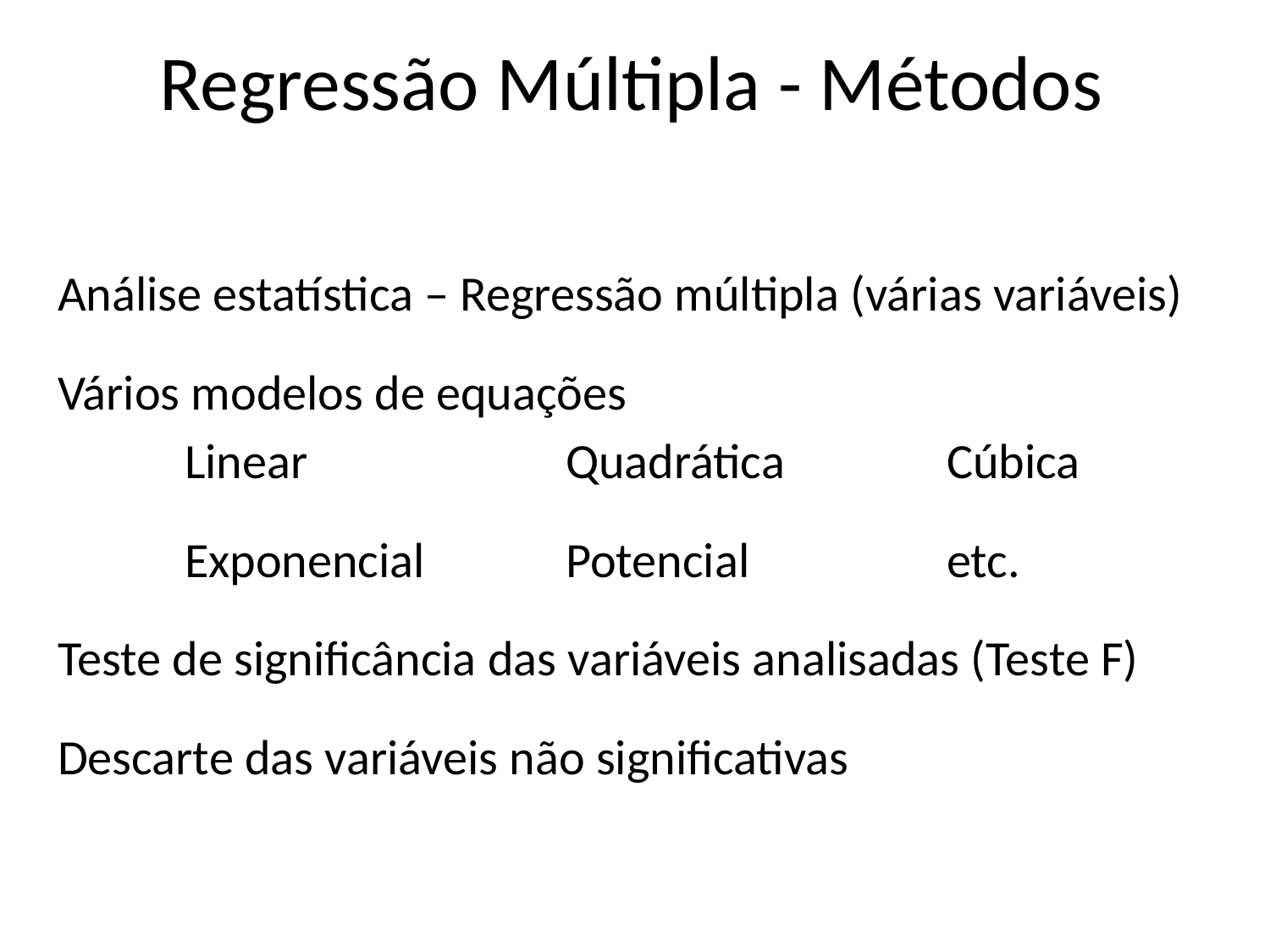

# Regressão Múltipla - Métodos
Análise estatística – Regressão múltipla (várias variáveis)
Vários modelos de equações
	Linear			Quadrática		Cúbica
	Exponencial		Potencial 		etc.
Teste de significância das variáveis analisadas (Teste F)
Descarte das variáveis não significativas